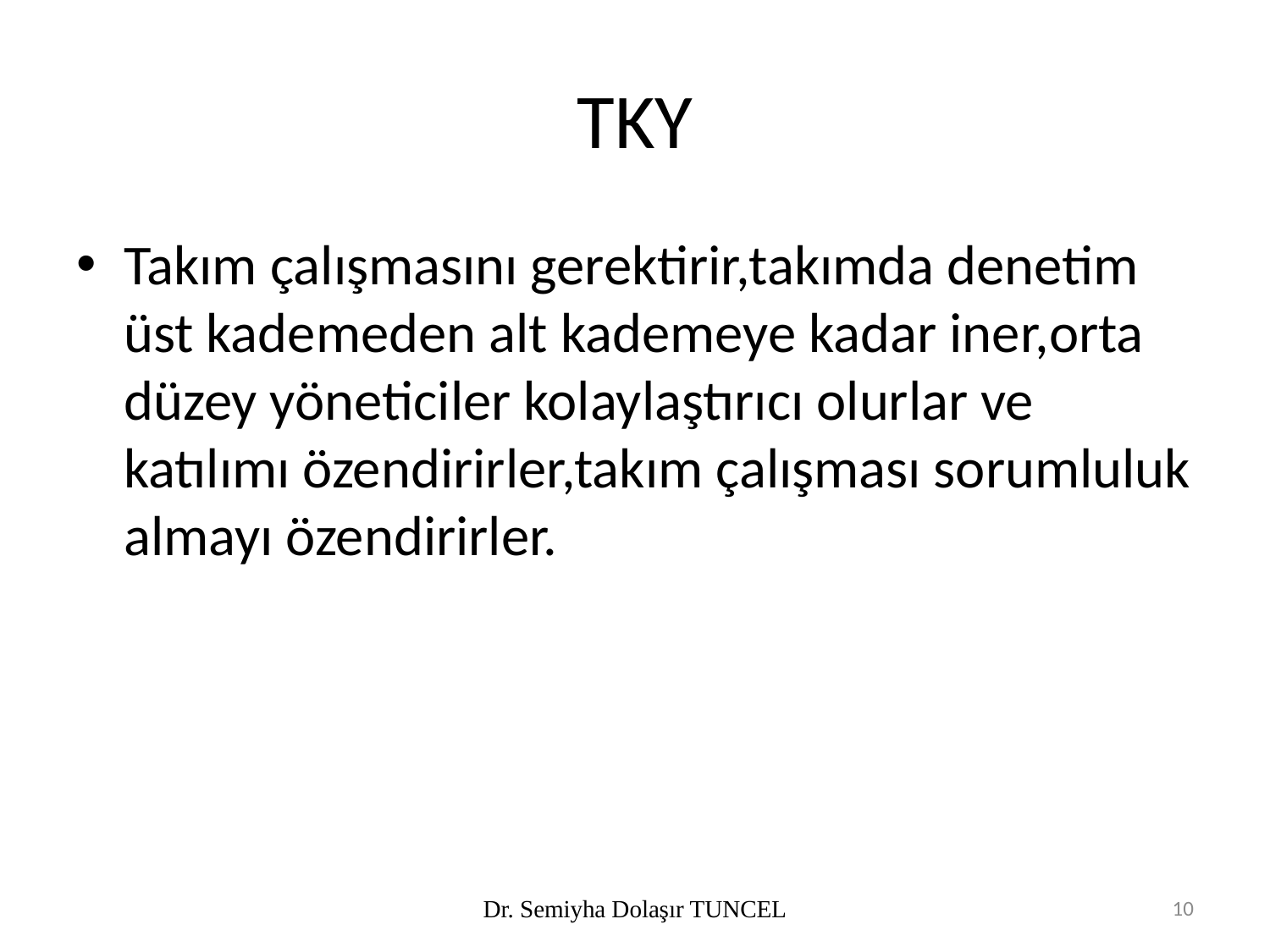

# TKY
Takım çalışmasını gerektirir,takımda denetim üst kademeden alt kademeye kadar iner,orta düzey yöneticiler kolaylaştırıcı olurlar ve katılımı özendirirler,takım çalışması sorumluluk almayı özendirirler.
Dr. Semiyha Dolaşır TUNCEL
10